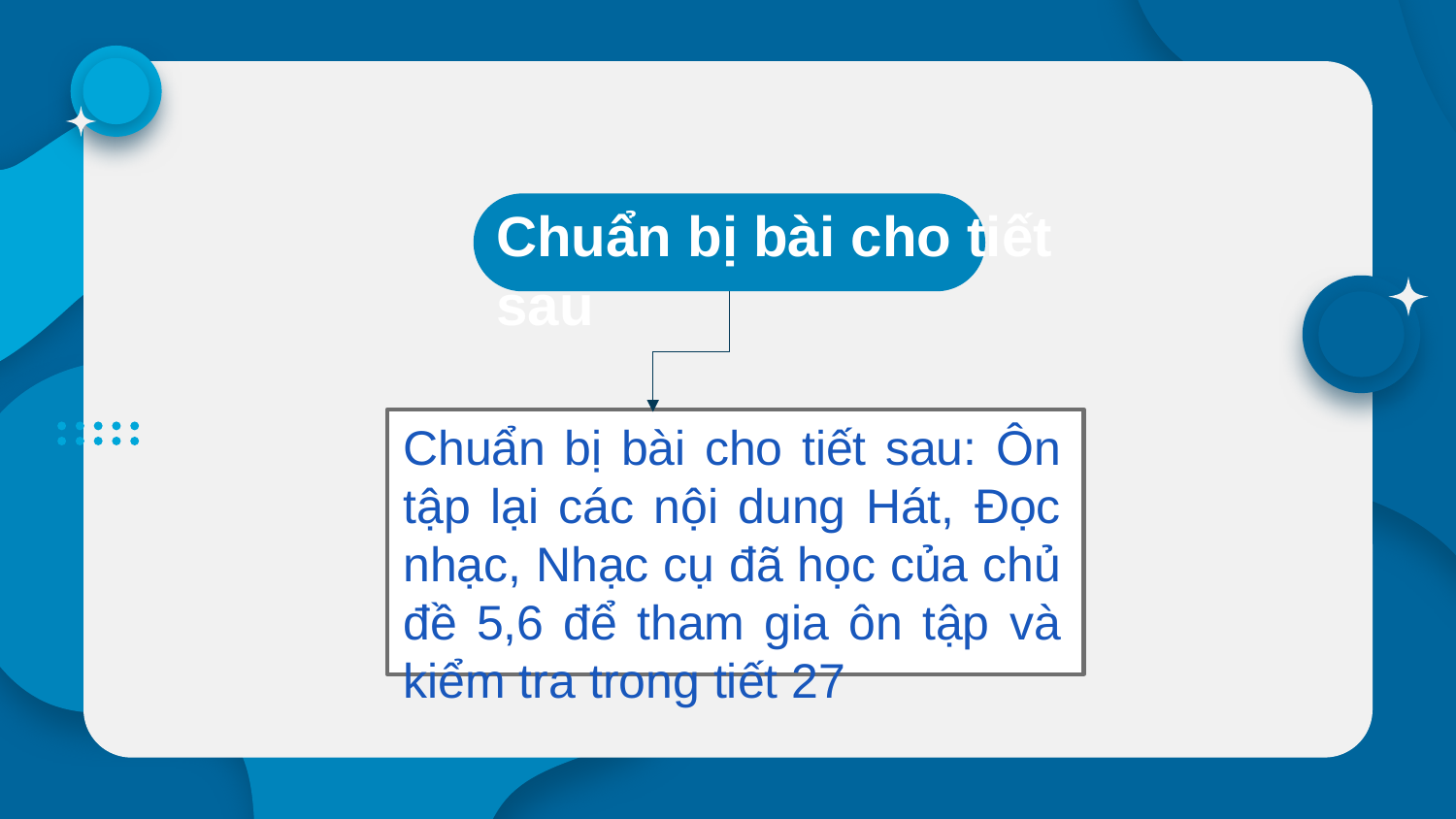

Chuẩn bị bài cho tiết sau

Chuẩn bị bài cho tiết sau: Ôn tập lại các nội dung Hát, Đọc nhạc, Nhạc cụ đã học của chủ đề 5,6 để tham gia ôn tập và kiểm tra trong tiết 27